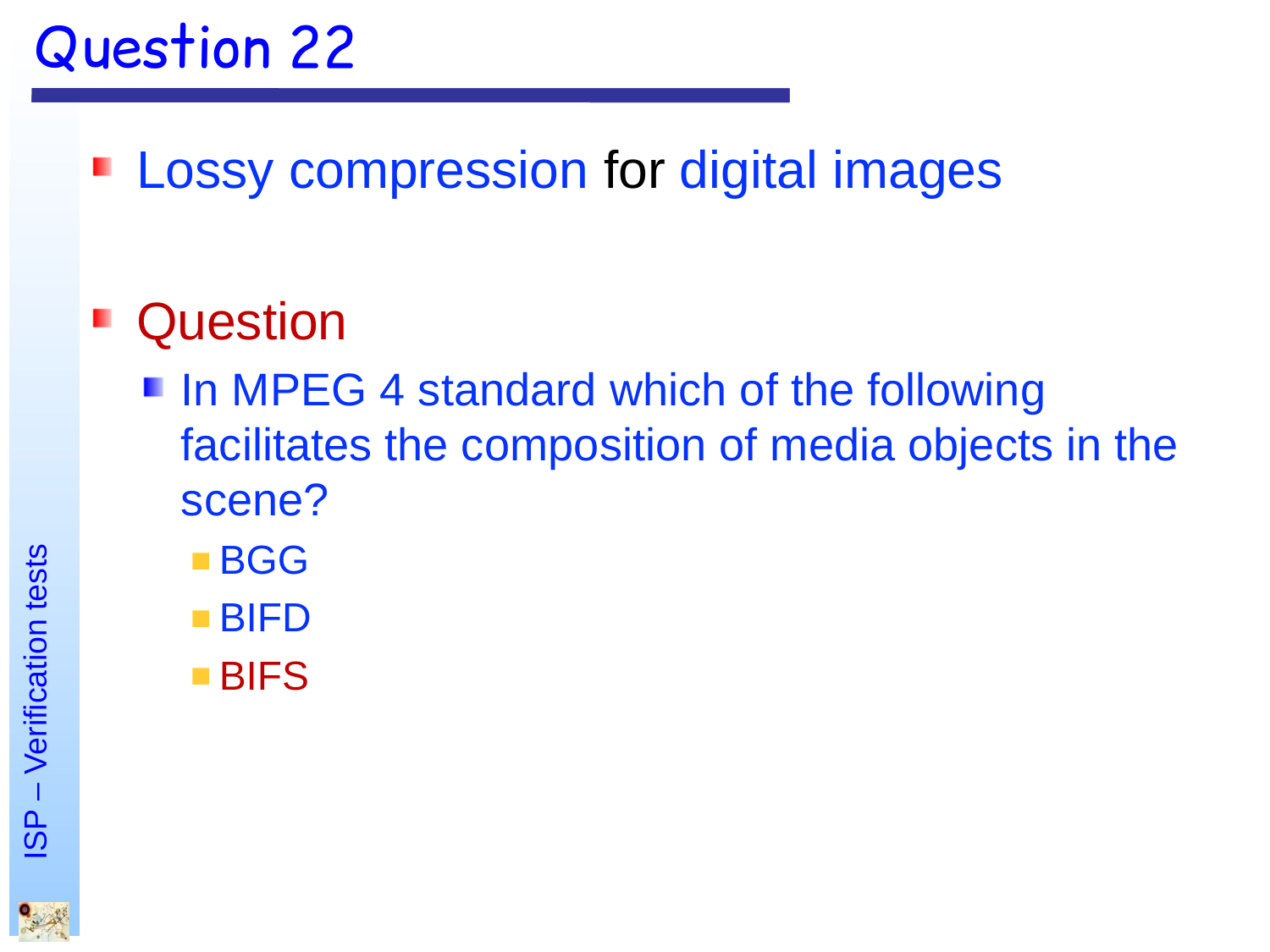

# Question 22

Lossy compression for digital images

Question
In MPEG 4 standard which of the following facilitates the composition of media objects in the scene?
BGG
BIFD
BIFS